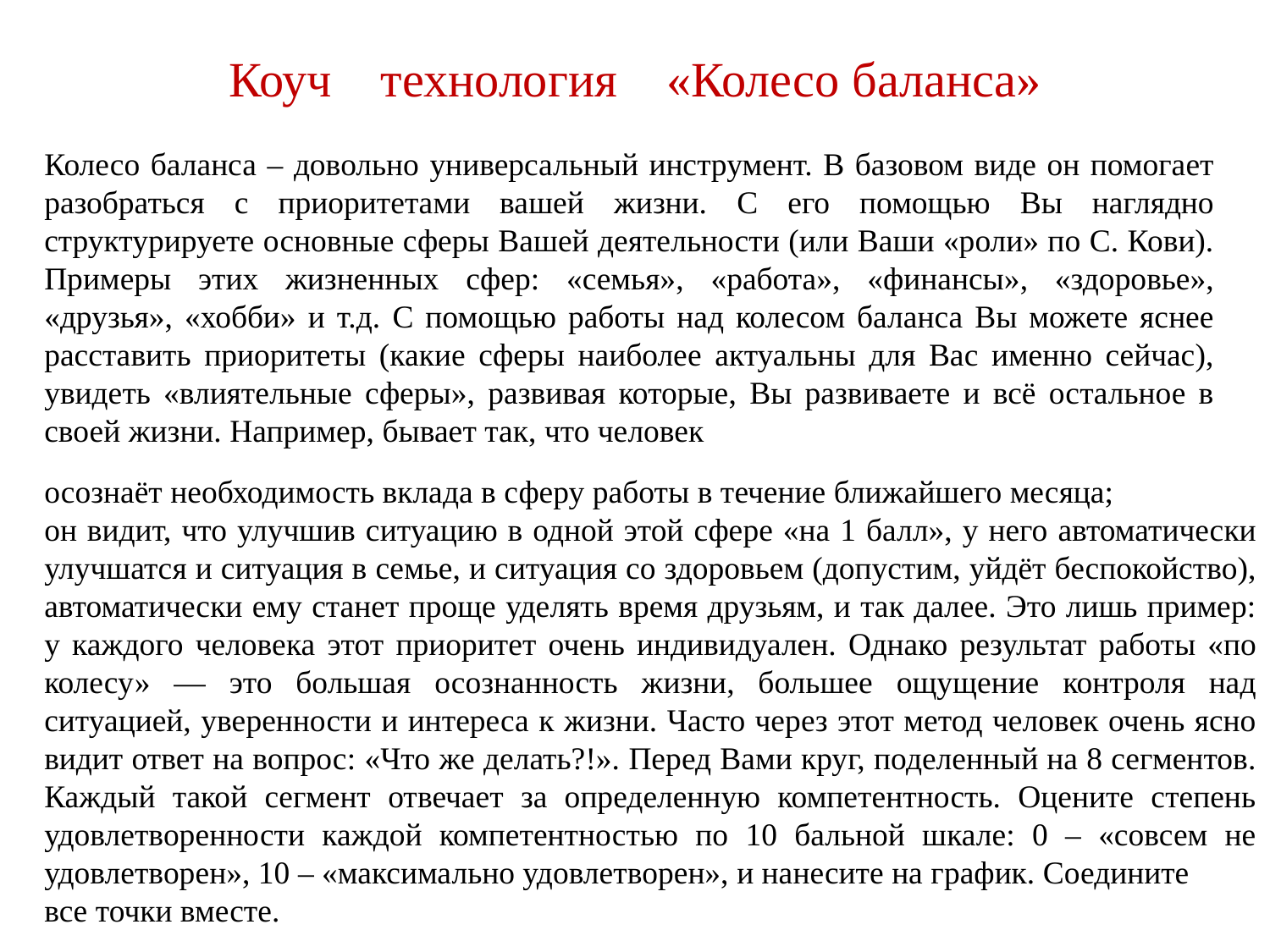

# Коуч    технология    «Колесо баланса»
Колесо баланса – довольно универсальный инструмент. В базовом виде он помогает разобраться с приоритетами вашей жизни. С его помощью Вы наглядно структурируете основные сферы Вашей деятельности (или Ваши «роли» по С. Кови). Примеры этих жизненных сфер: «семья», «работа», «финансы», «здоровье», «друзья», «хобби» и т.д. С помощью работы над колесом баланса Вы можете яснее расставить приоритеты (какие сферы наиболее актуальны для Вас именно сейчас), увидеть «влиятельные сферы», развивая которые, Вы развиваете и всё остальное в своей жизни. Например, бывает так, что человек
осознаёт необходимость вклада в сферу работы в течение ближайшего месяца;
он видит, что улучшив ситуацию в одной этой сфере «на 1 балл», у него автоматически улучшатся и ситуация в семье, и ситуация со здоровьем (допустим, уйдёт беспокойство), автоматически ему станет проще уделять время друзьям, и так далее. Это лишь пример: у каждого человека этот приоритет очень индивидуален. Однако результат работы «по колесу» — это большая осознанность жизни, большее ощущение контроля над ситуацией, уверенности и интереса к жизни. Часто через этот метод человек очень ясно видит ответ на вопрос: «Что же делать?!». Перед Вами круг, поделенный на 8 сегментов. Каждый такой сегмент отвечает за определенную компетентность. Оцените степень удовлетворенности каждой компетентностью по 10 бальной шкале: 0 – «совсем не удовлетворен», 10 – «максимально удовлетворен», и нанесите на график. Соедините
все точки вместе.